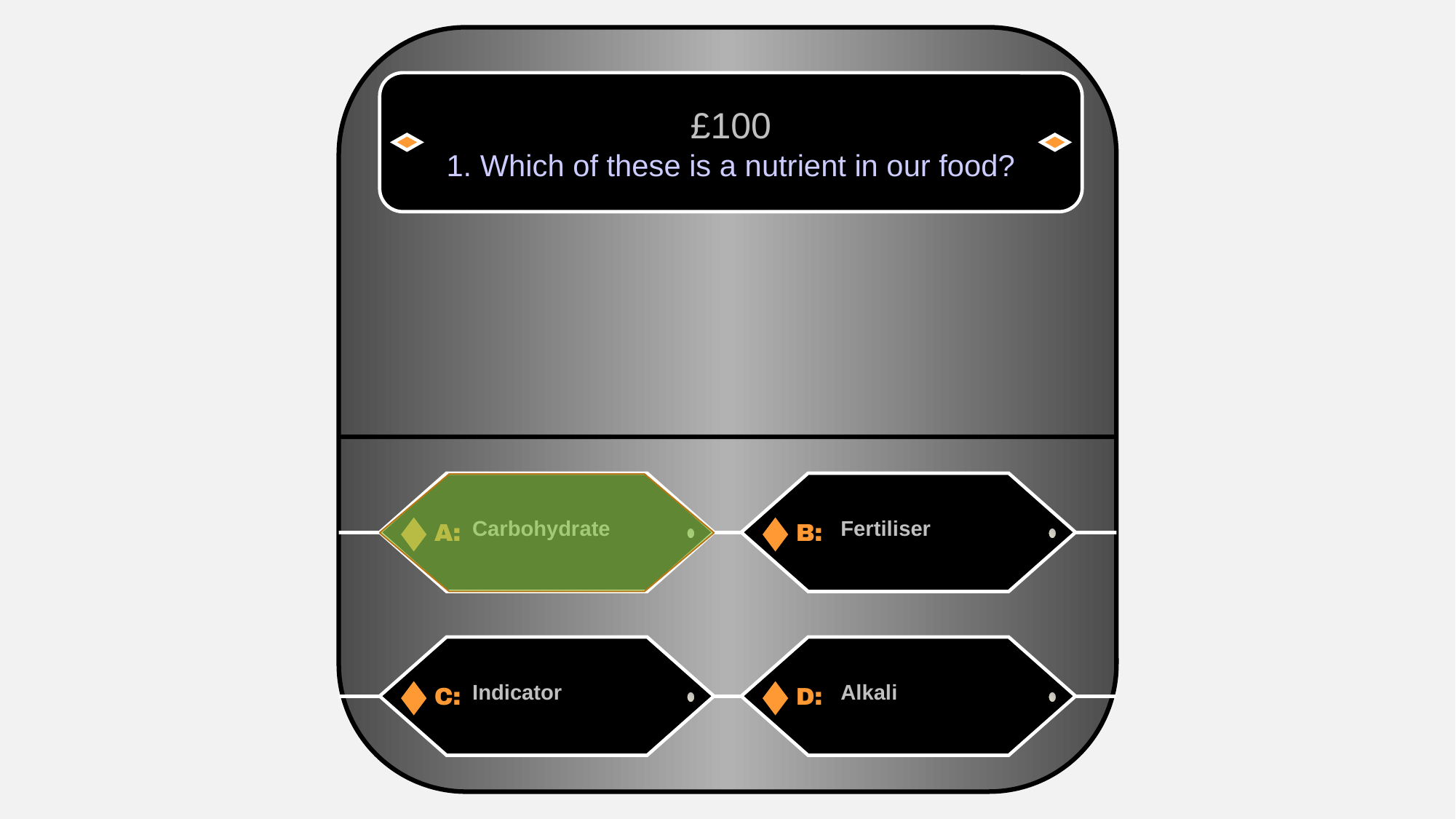

£100
1. Which of these is a nutrient in our food?

Carbohydrate
Fertiliser

A:

B:

Indicator
Alkali

C:

D: